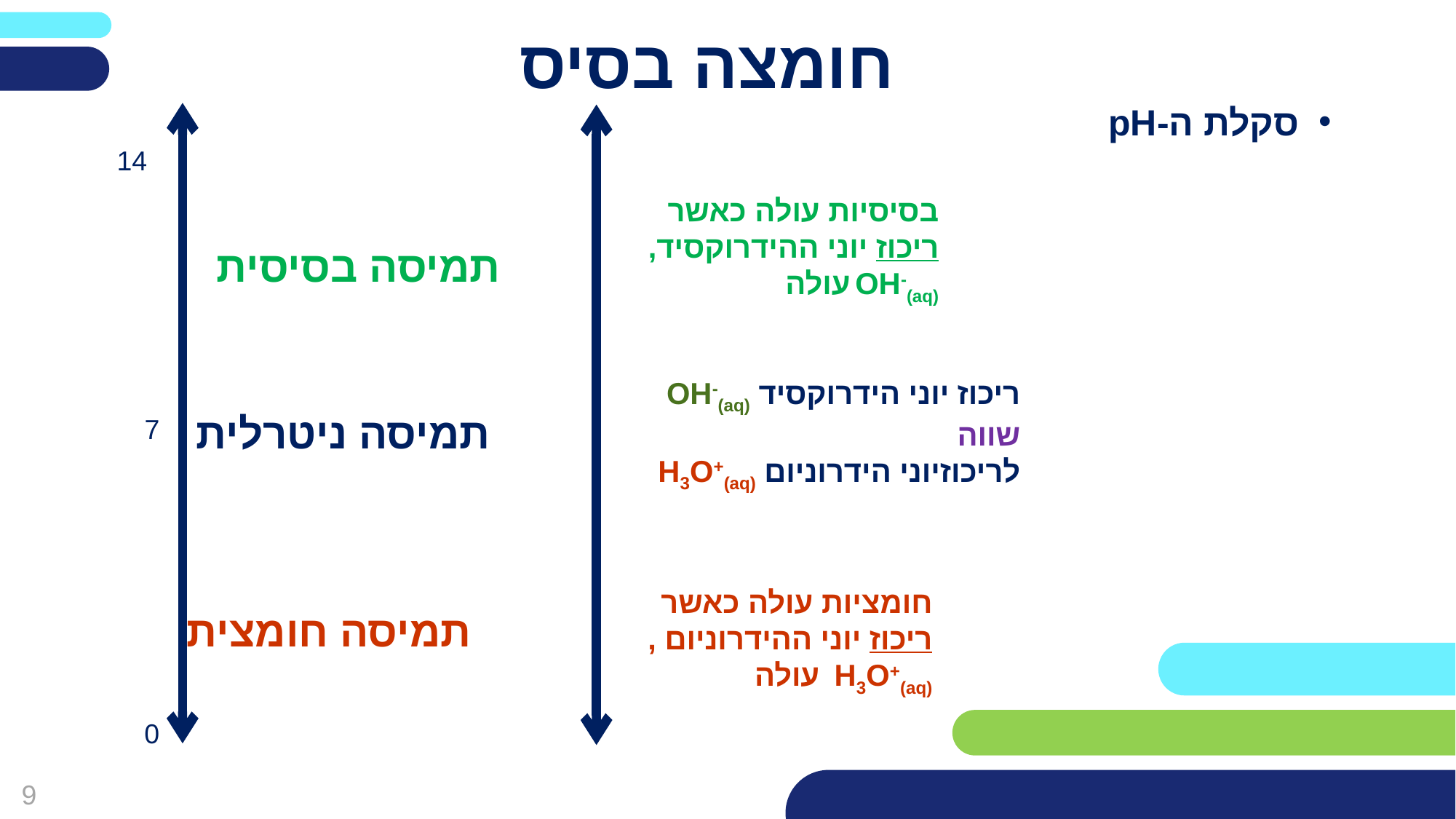

# חומצה בסיס
סקלת ה-pH

14
בסיסיות עולה כאשר
ריכוז יוני ההידרוקסיד,   OH-(aq) עולה
תמיסה בסיסית
ריכוז יוני הידרוקסיד OH-(aq)
שווה
לריכוזיוני הידרוניום H3O+(aq)

תמיסה ניטרלית
7
חומציות עולה כאשר  ריכוז יוני ההידרוניום , H3O+(aq)   עולה
תמיסה חומצית
0